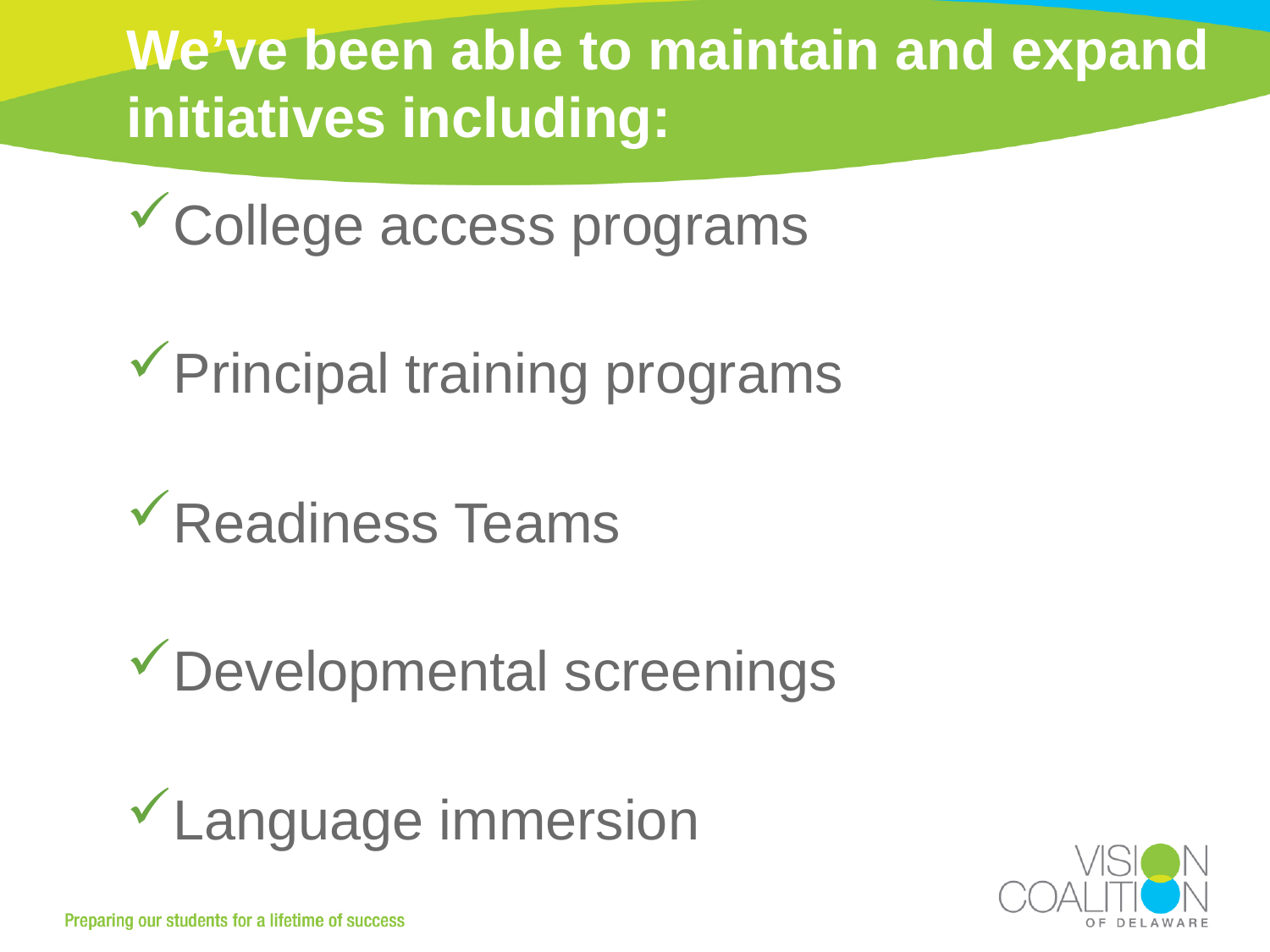

# We’ve been able to maintain and expand initiatives including:
College access programs
Principal training programs
Readiness Teams
Developmental screenings
Language immersion